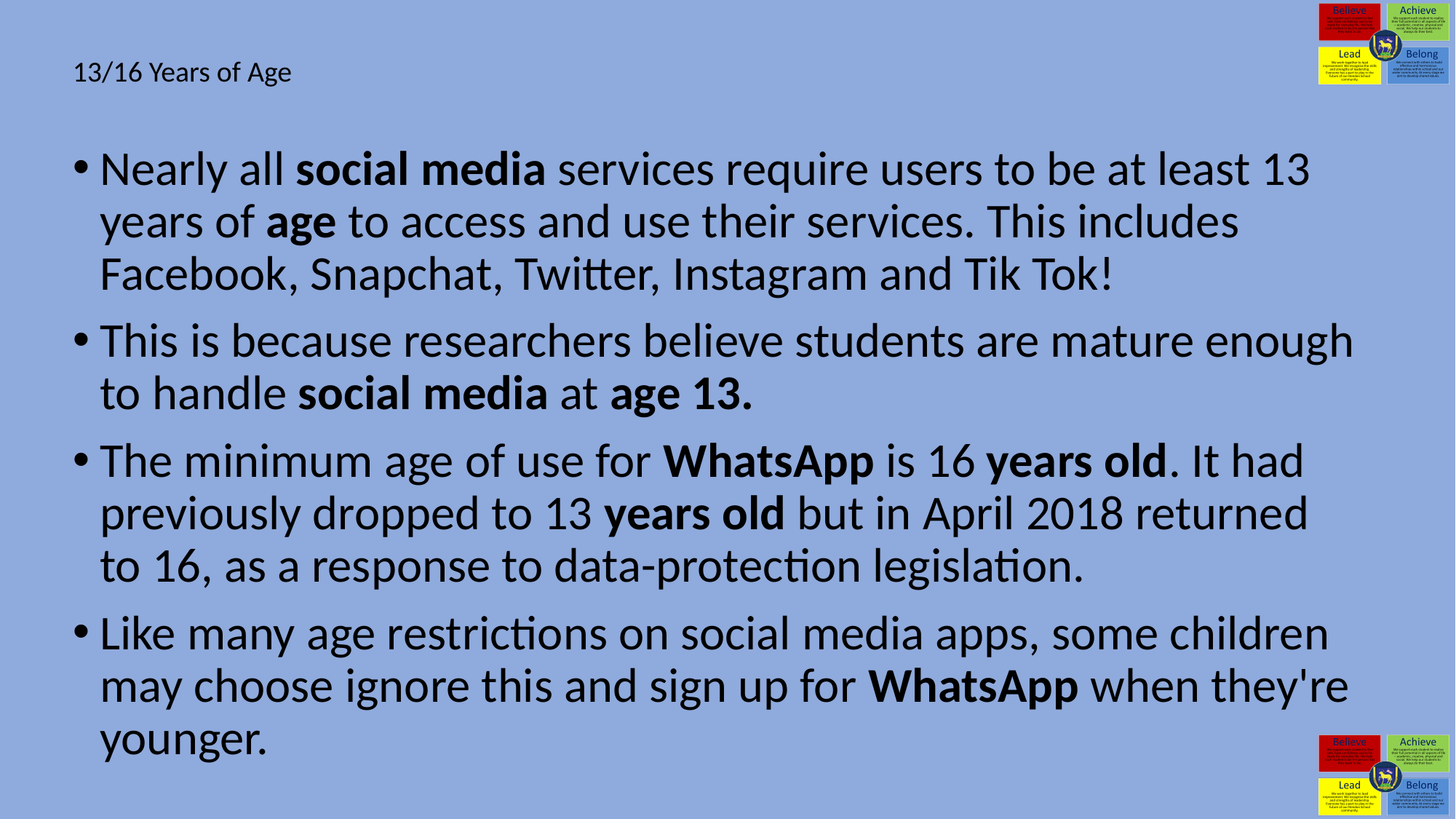

# 13/16 Years of Age
Nearly all social media services require users to be at least 13 years of age to access and use their services. This includes Facebook, Snapchat, Twitter, Instagram and Tik Tok!
This is because researchers believe students are mature enough to handle social media at age 13.
The minimum age of use for WhatsApp is 16 years old. It had previously dropped to 13 years old but in April 2018 returned to 16, as a response to data-protection legislation.
Like many age restrictions on social media apps, some children may choose ignore this and sign up for WhatsApp when they're younger.